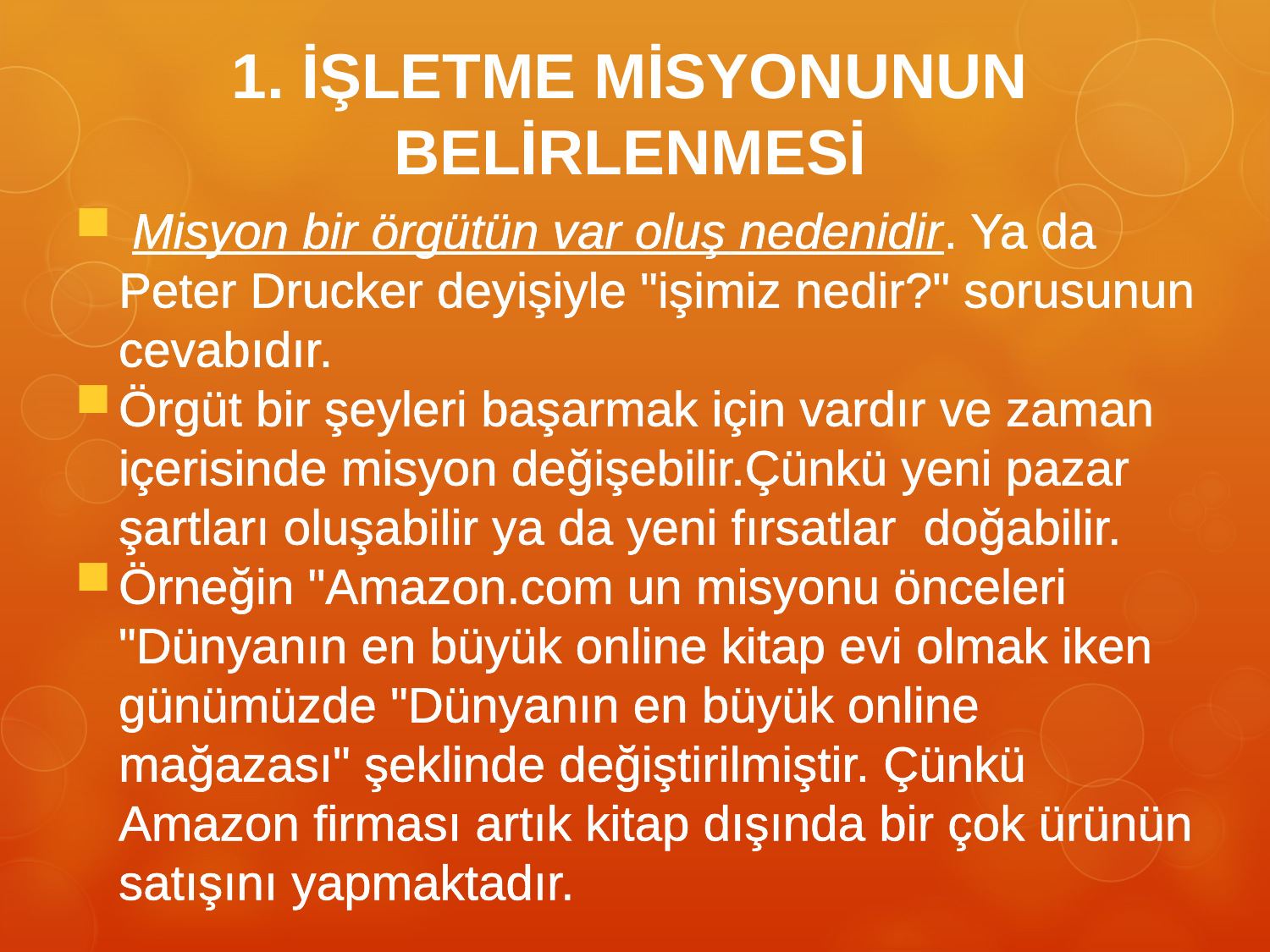

1. İŞLETME MİSYONUNUN BELİRLENMESİ
 Misyon bir örgütün var oluş nedenidir. Ya da Peter Drucker deyişiyle "işimiz nedir?" sorusunun cevabıdır.
Örgüt bir şeyleri başarmak için vardır ve zaman içerisinde misyon değişebilir.Çünkü yeni pazar şartları oluşabilir ya da yeni fırsatlar  doğabilir.
Örneğin "Amazon.com un misyonu önceleri "Dünyanın en büyük online kitap evi olmak iken günümüzde "Dünyanın en büyük online mağazası" şeklinde değiştirilmiştir. Çünkü Amazon firması artık kitap dışında bir çok ürünün satışını yapmaktadır.